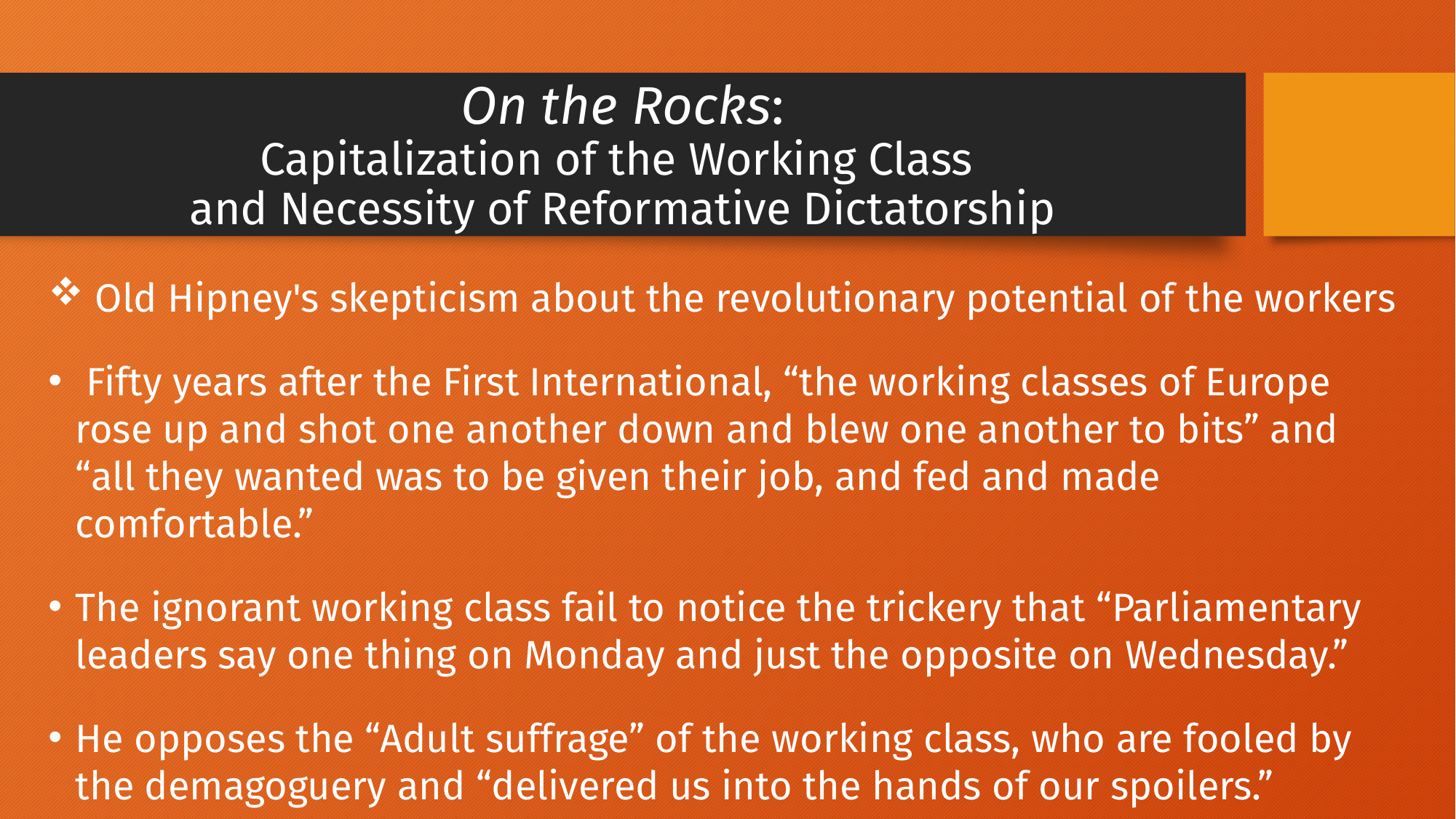

# On the Rocks: Capitalization of the Working Class and Necessity of Reformative Dictatorship
 Old Hipney's skepticism about the revolutionary potential of the workers
 Fifty years after the First International, “the working classes of Europe rose up and shot one another down and blew one another to bits” and “all they wanted was to be given their job, and fed and made comfortable.”
The ignorant working class fail to notice the trickery that “Parliamentary leaders say one thing on Monday and just the opposite on Wednesday.”
He opposes the “Adult suffrage” of the working class, who are fooled by the demagoguery and “delivered us into the hands of our spoilers.”